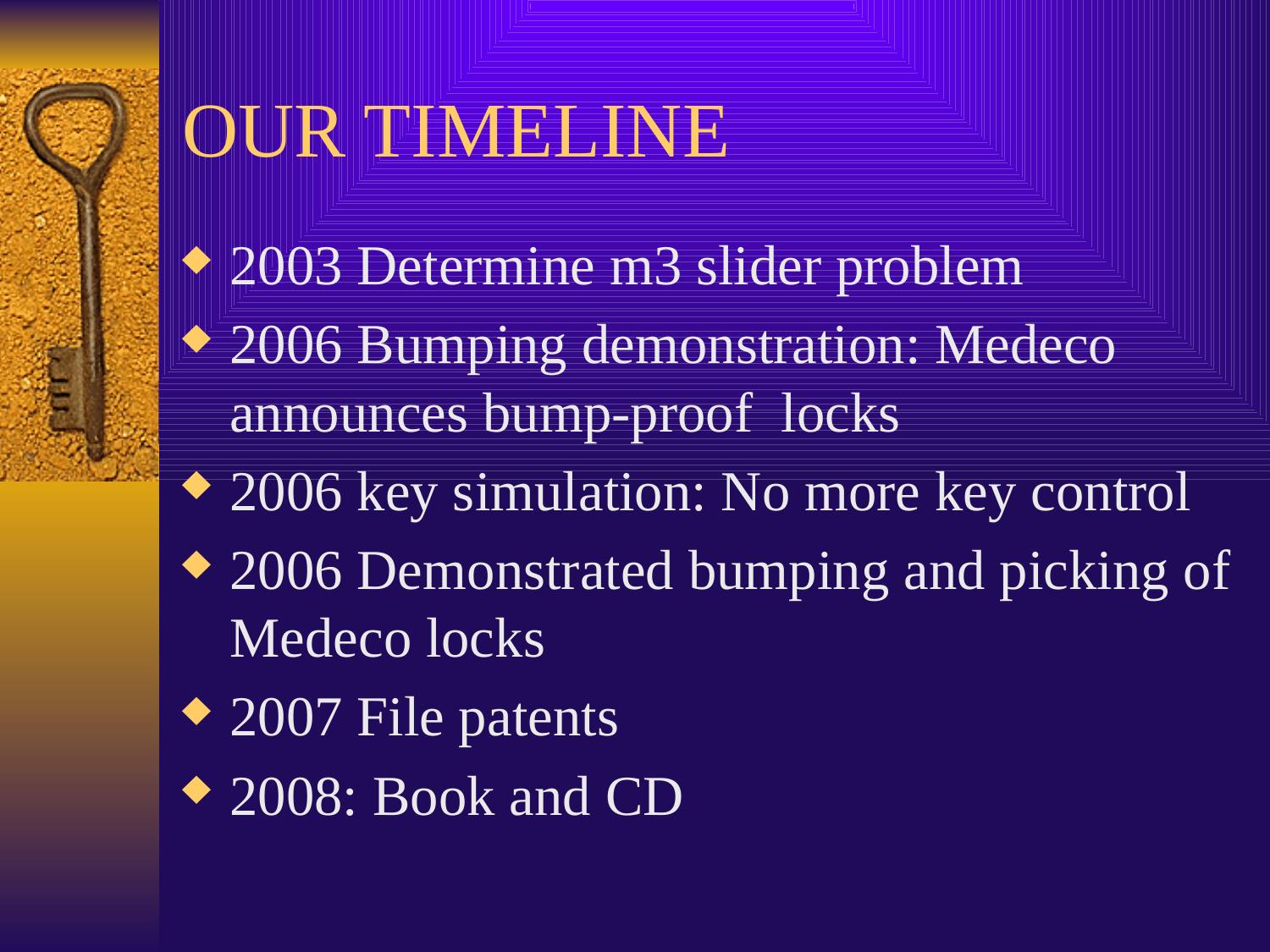

# OUR TIMELINE
2003 Determine m3 slider problem
2006 Bumping demonstration: Medeco announces bump-proof  locks
2006 key simulation: No more key control
2006 Demonstrated bumping and picking of Medeco locks
2007 File patents
2008: Book and CD